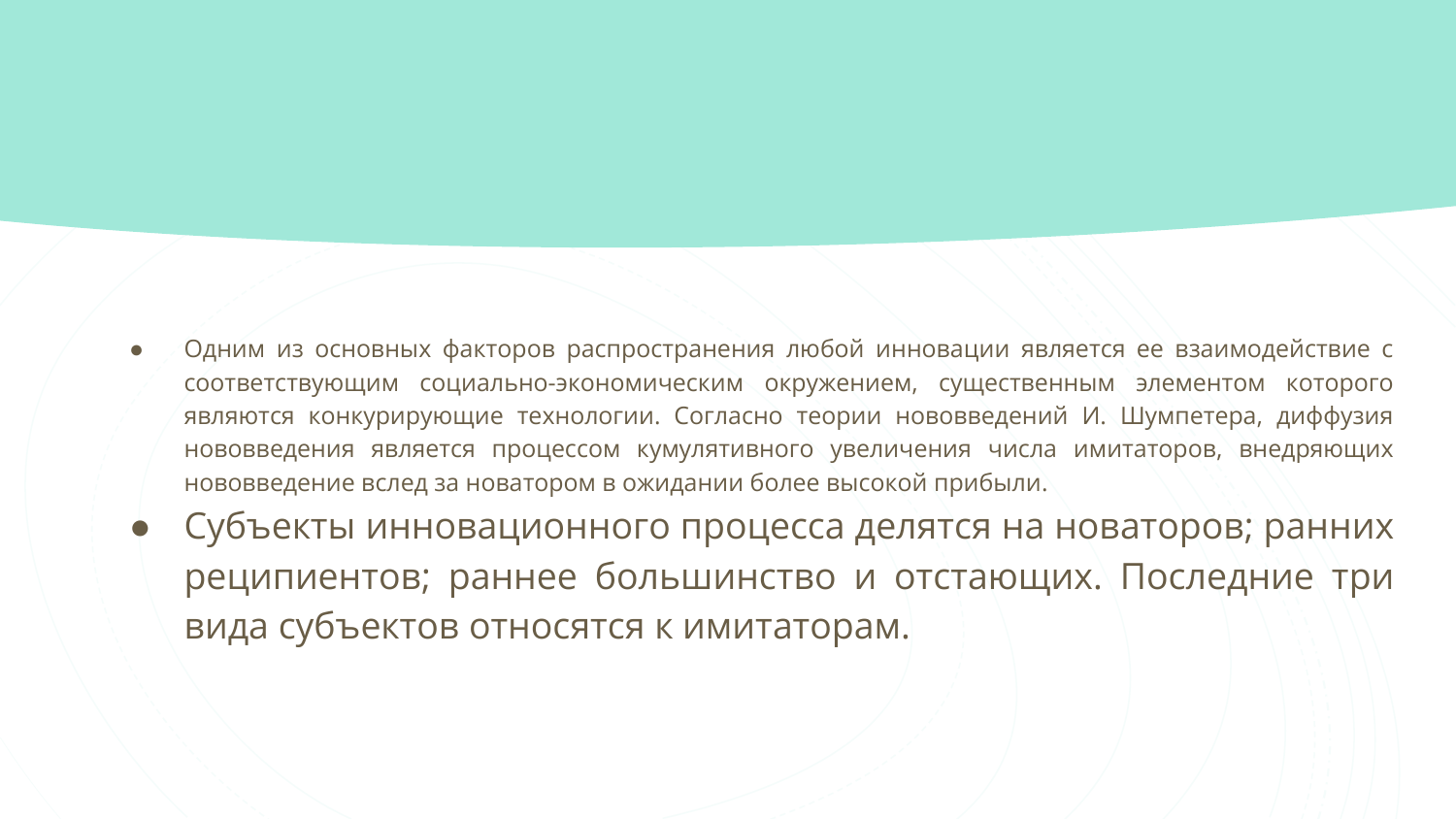

#
Одним из основных факторов распространения любой инновации является ее взаимодействие с соответствующим социально-экономическим окружением, существенным элементом которого являются конкурирующие технологии. Согласно теории нововведений И. Шумпетера, диффузия нововведения является процессом кумулятивного увеличения числа имитаторов, внедряющих нововведение вслед за новатором в ожидании более высокой прибыли.
Субъекты инновационного процесса делятся на новаторов; ранних реципиентов; раннее большинство и отстающих. Последние три вида субъектов относятся к имитаторам.